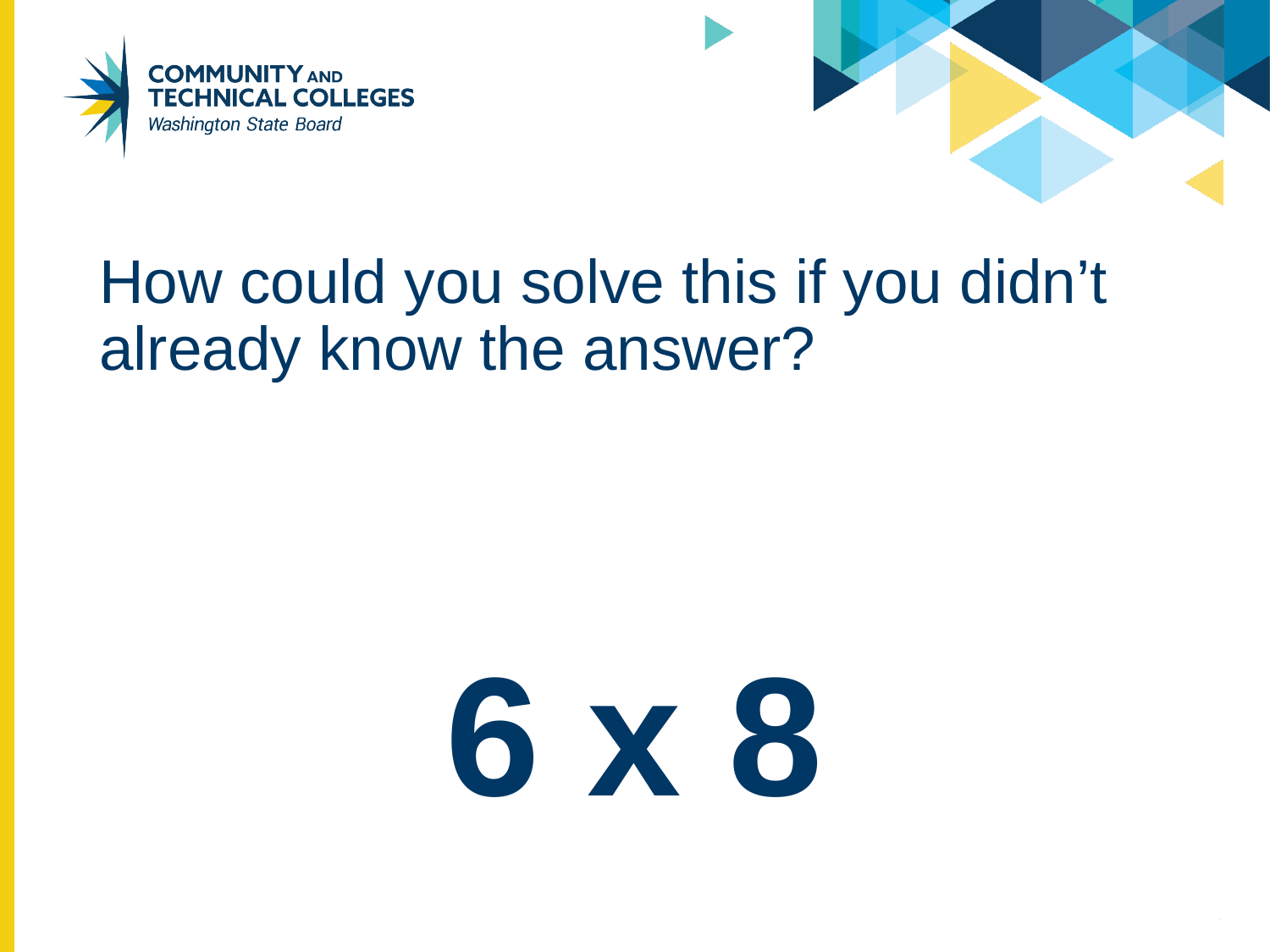

# How could you solve this if you didn’t already know the answer?
6 x 8

6